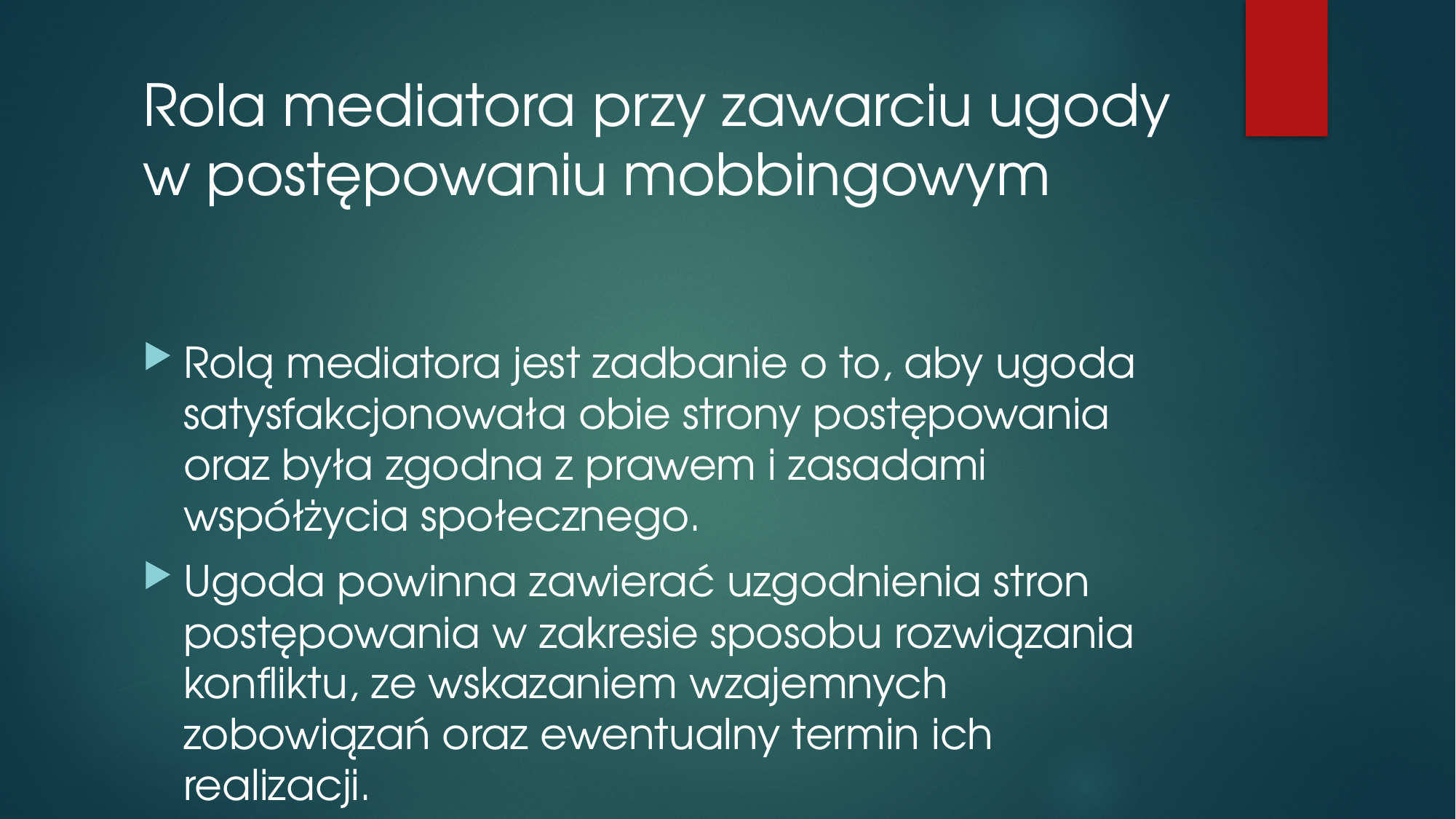

# Rola mediatora przy zawarciu ugody w postępowaniu mobbingowym
Rolą mediatora jest zadbanie o to, aby ugoda satysfakcjonowała obie strony postępowania oraz była zgodna z prawem i zasadami współżycia społecznego.
Ugoda powinna zawierać uzgodnienia stron postępowania w zakresie sposobu rozwiązania konfliktu, ze wskazaniem wzajemnych zobowiązań oraz ewentualny termin ich realizacji.